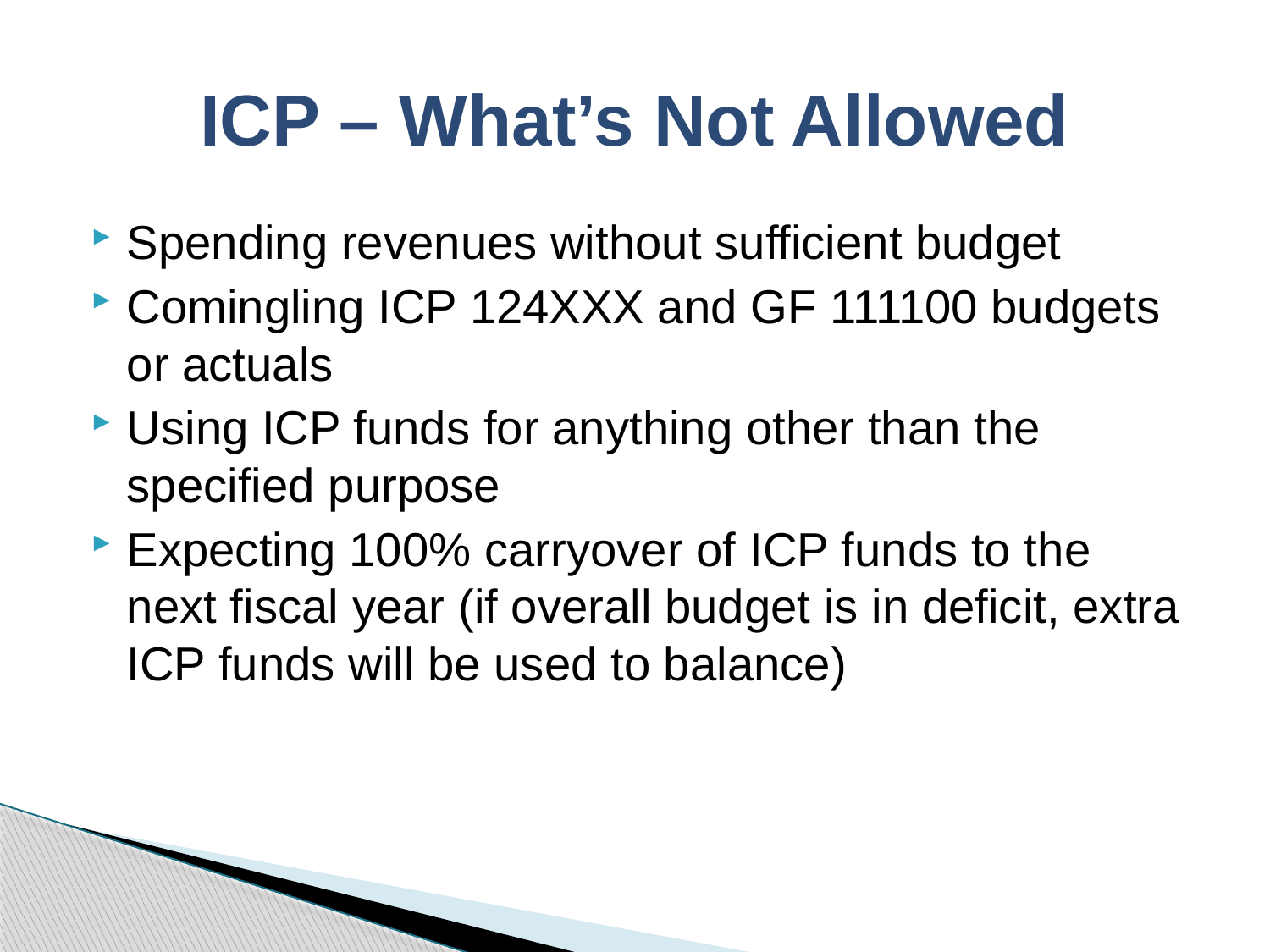

# ICP – What’s Not Allowed
Spending revenues without sufficient budget
Comingling ICP 124XXX and GF 111100 budgets or actuals
Using ICP funds for anything other than the specified purpose
Expecting 100% carryover of ICP funds to the next fiscal year (if overall budget is in deficit, extra ICP funds will be used to balance)